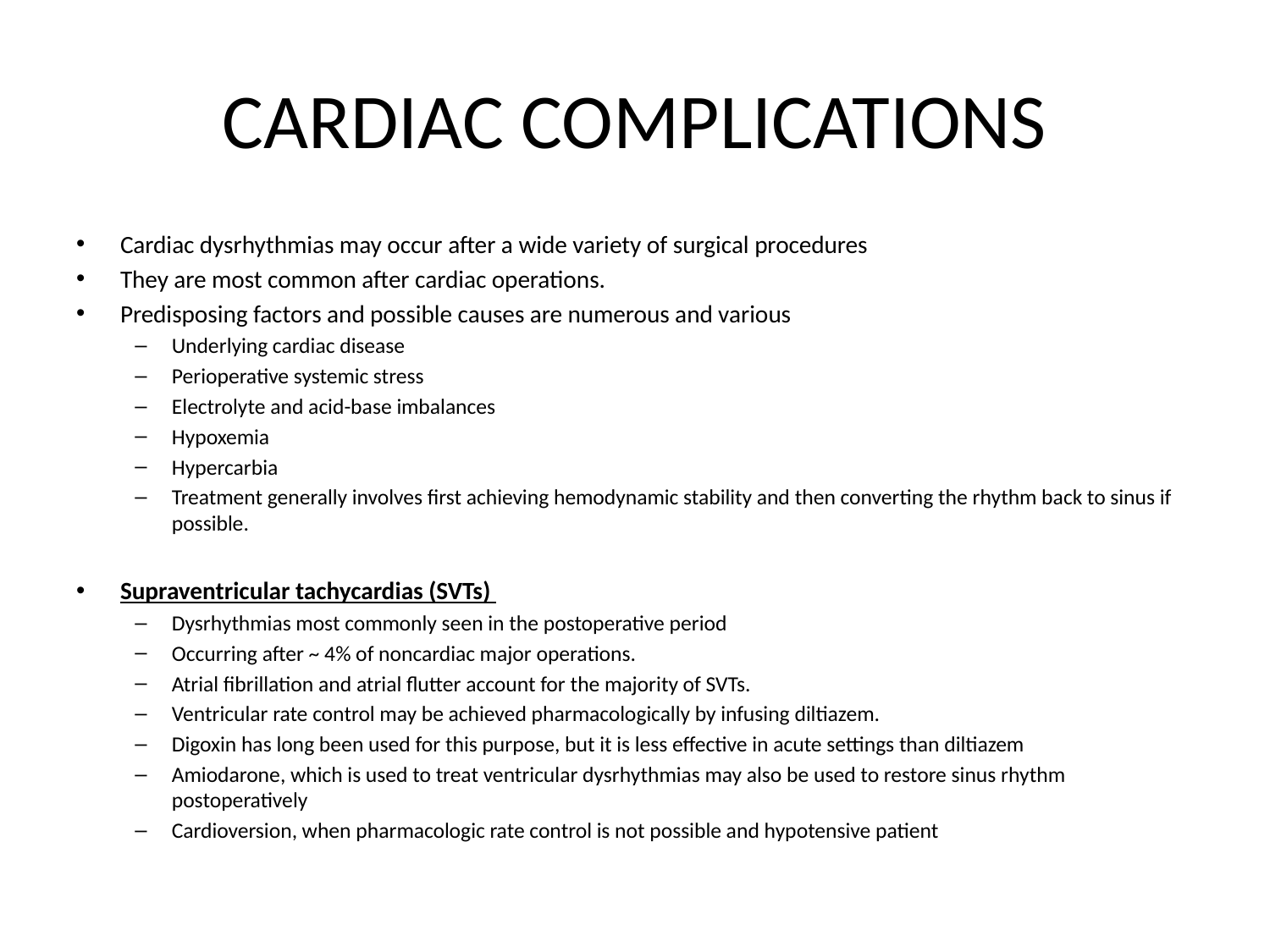

# CARDIAC COMPLICATIONS
Cardiac dysrhythmias may occur after a wide variety of surgical procedures
They are most common after cardiac operations.
Predisposing factors and possible causes are numerous and various
Underlying cardiac disease
Perioperative systemic stress
Electrolyte and acid-base imbalances
Hypoxemia
Hypercarbia
Treatment generally involves first achieving hemodynamic stability and then converting the rhythm back to sinus if possible.

Supraventricular tachycardias (SVTs)
Dysrhythmias most commonly seen in the postoperative period
Occurring after ~ 4% of noncardiac major operations.
Atrial fibrillation and atrial flutter account for the majority of SVTs.
Ventricular rate control may be achieved pharmacologically by infusing diltiazem.
Digoxin has long been used for this purpose, but it is less effective in acute settings than diltiazem
Amiodarone, which is used to treat ventricular dysrhythmias may also be used to restore sinus rhythm postoperatively
Cardioversion, when pharmacologic rate control is not possible and hypotensive patient